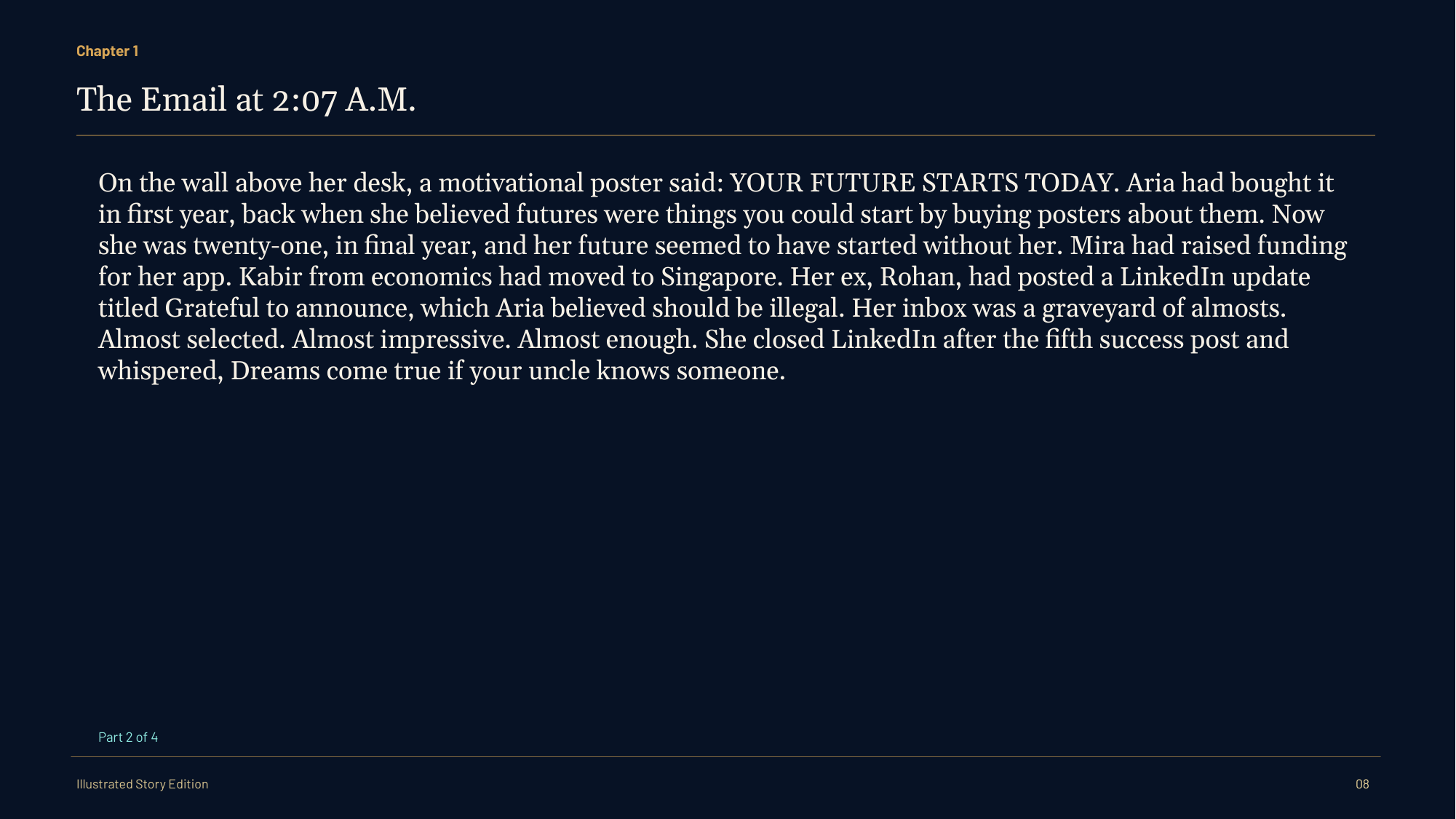

Chapter 1
The Email at 2:07 A.M.

On the wall above her desk, a motivational poster said: YOUR FUTURE STARTS TODAY. Aria had bought it in first year, back when she believed futures were things you could start by buying posters about them. Now she was twenty-one, in final year, and her future seemed to have started without her. Mira had raised funding for her app. Kabir from economics had moved to Singapore. Her ex, Rohan, had posted a LinkedIn update titled Grateful to announce, which Aria believed should be illegal. Her inbox was a graveyard of almosts. Almost selected. Almost impressive. Almost enough. She closed LinkedIn after the fifth success post and whispered, Dreams come true if your uncle knows someone.
Part 2 of 4

Illustrated Story Edition
08